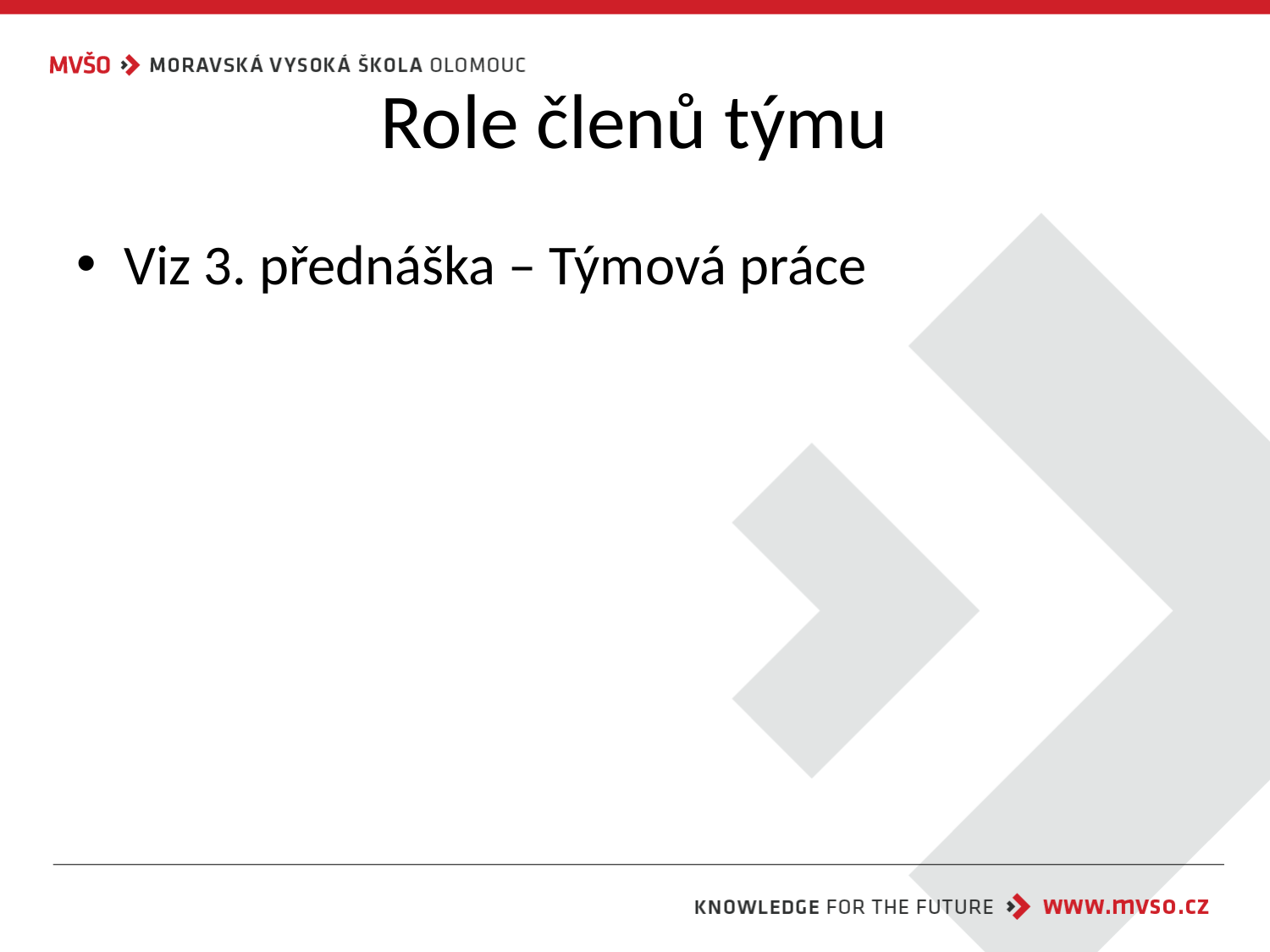

# Role členů týmu
Viz 3. přednáška – Týmová práce